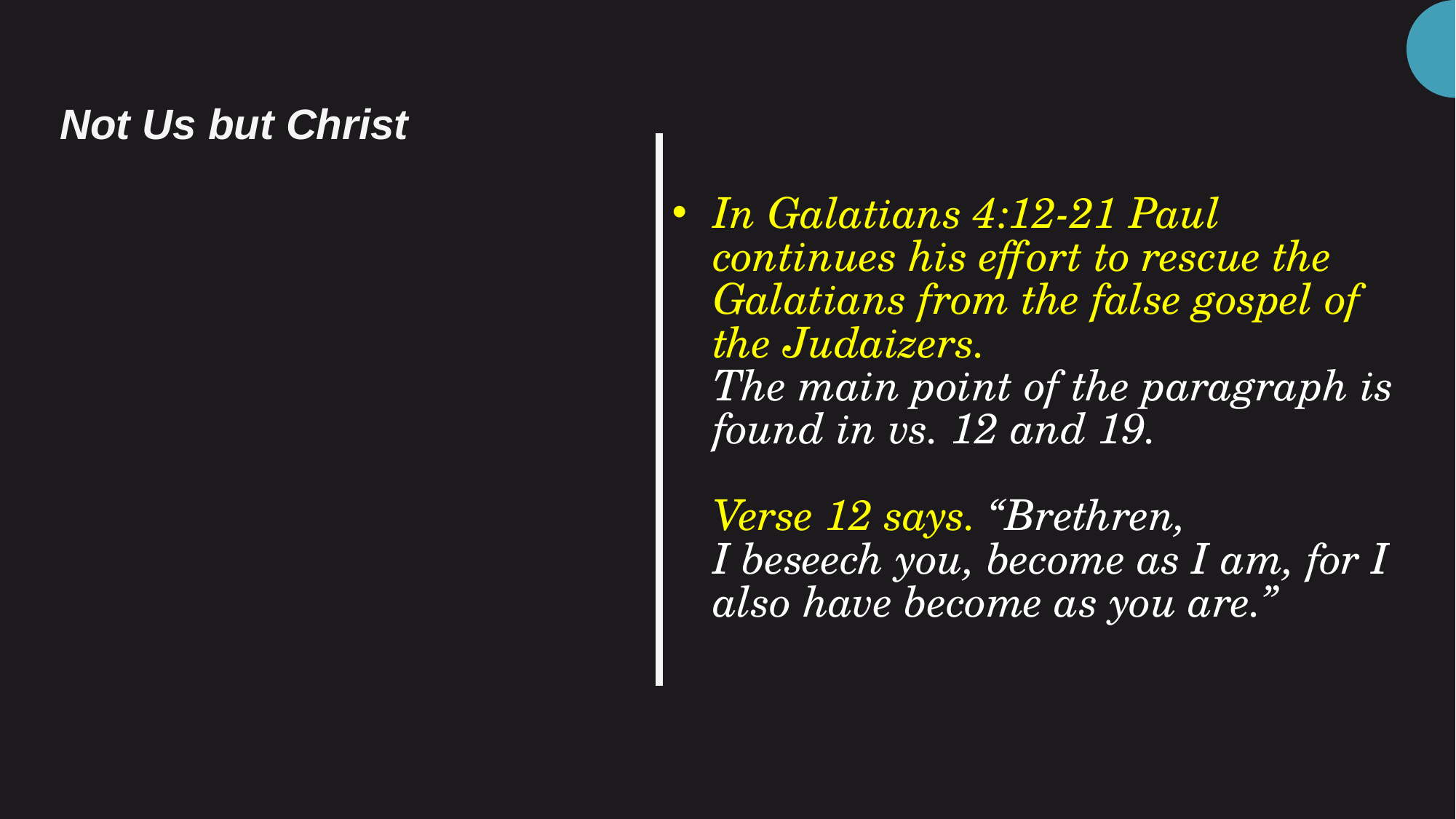

# In Galatians 4:12-21 Paul continues his effort to rescue the Galatians from the false gospel of the Judaizers. The main point of the paragraph is found in vs. 12 and 19. Verse 12 says. “Brethren, I beseech you, become as I am, for I also have become as you are.”
Not Us but Christ